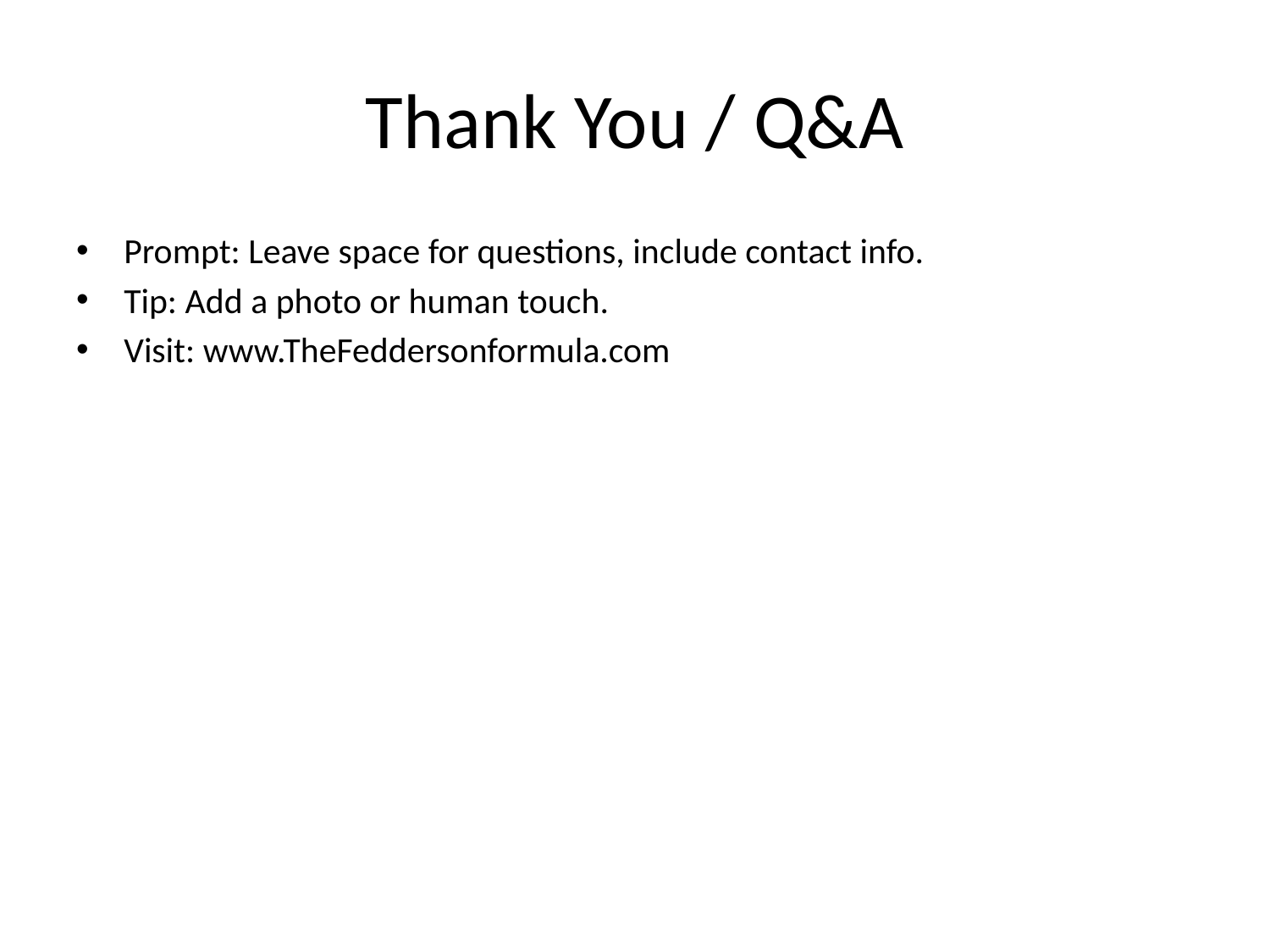

# Thank You / Q&A
Prompt: Leave space for questions, include contact info.
Tip: Add a photo or human touch.
Visit: www.TheFeddersonformula.com